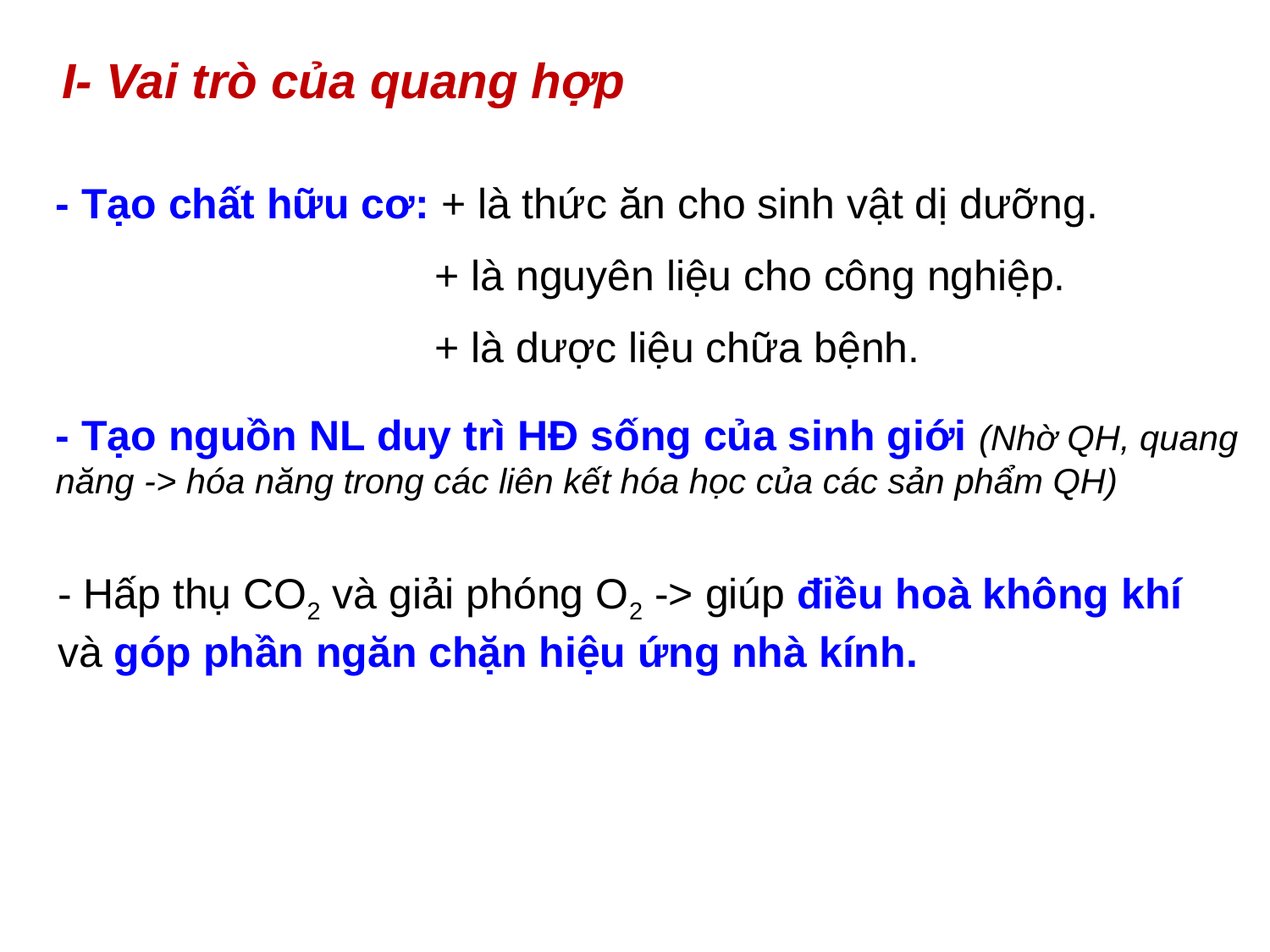

I- Vai trò của quang hợp
- Tạo chất hữu cơ: + là thức ăn cho sinh vật dị dưỡng.
                                + là nguyên liệu cho công nghiệp.
                                + là dược liệu chữa bệnh.
- Tạo nguồn NL duy trì HĐ sống của sinh giới (Nhờ QH, quang năng -> hóa năng trong các liên kết hóa học của các sản phẩm QH)
- Hấp thụ CO2 và giải phóng O2 -> giúp điều hoà không khí và góp phần ngăn chặn hiệu ứng nhà kính.